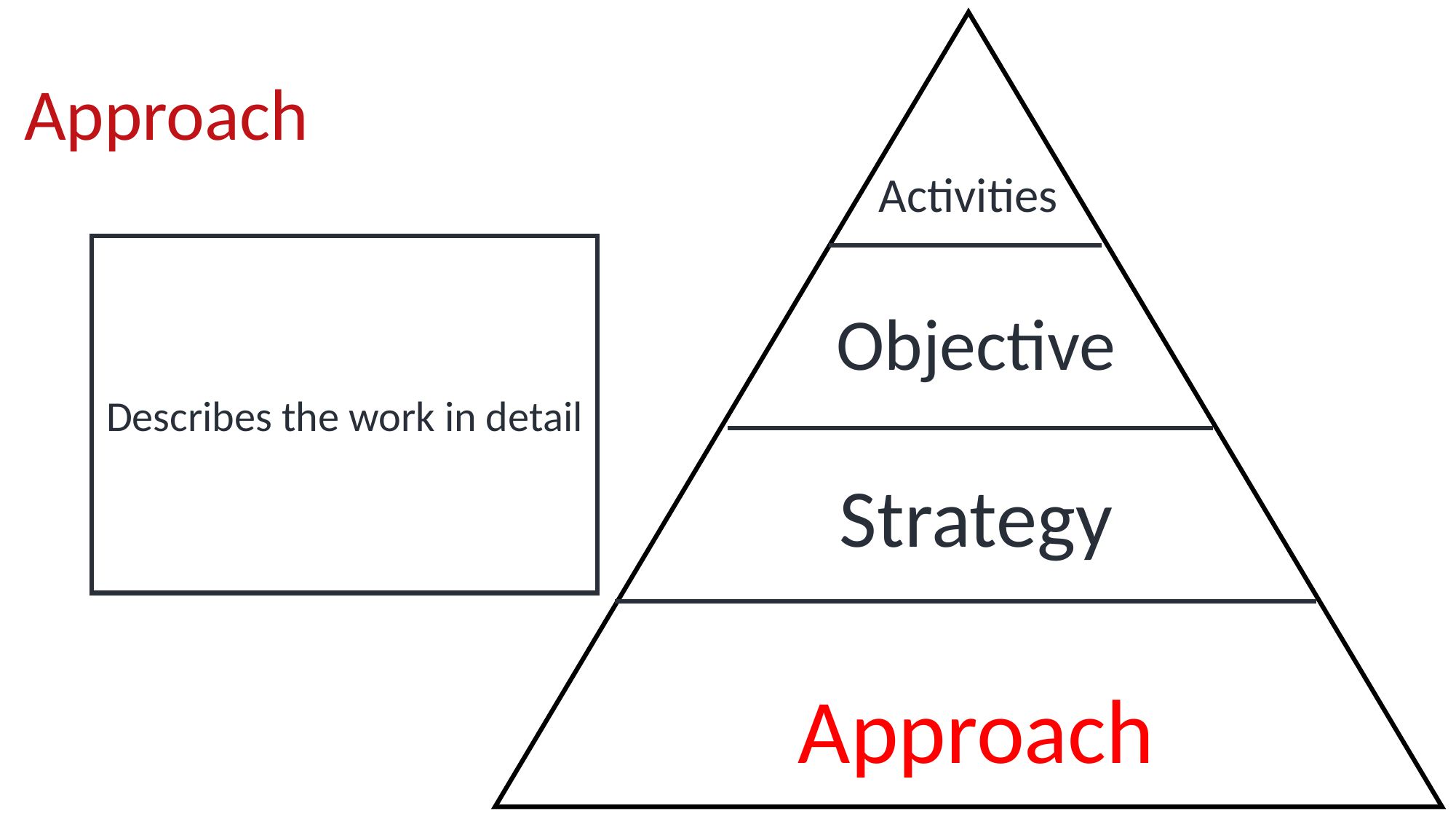

# Approach
Activities
Describes the work in detail
Objective
Strategy
Approach